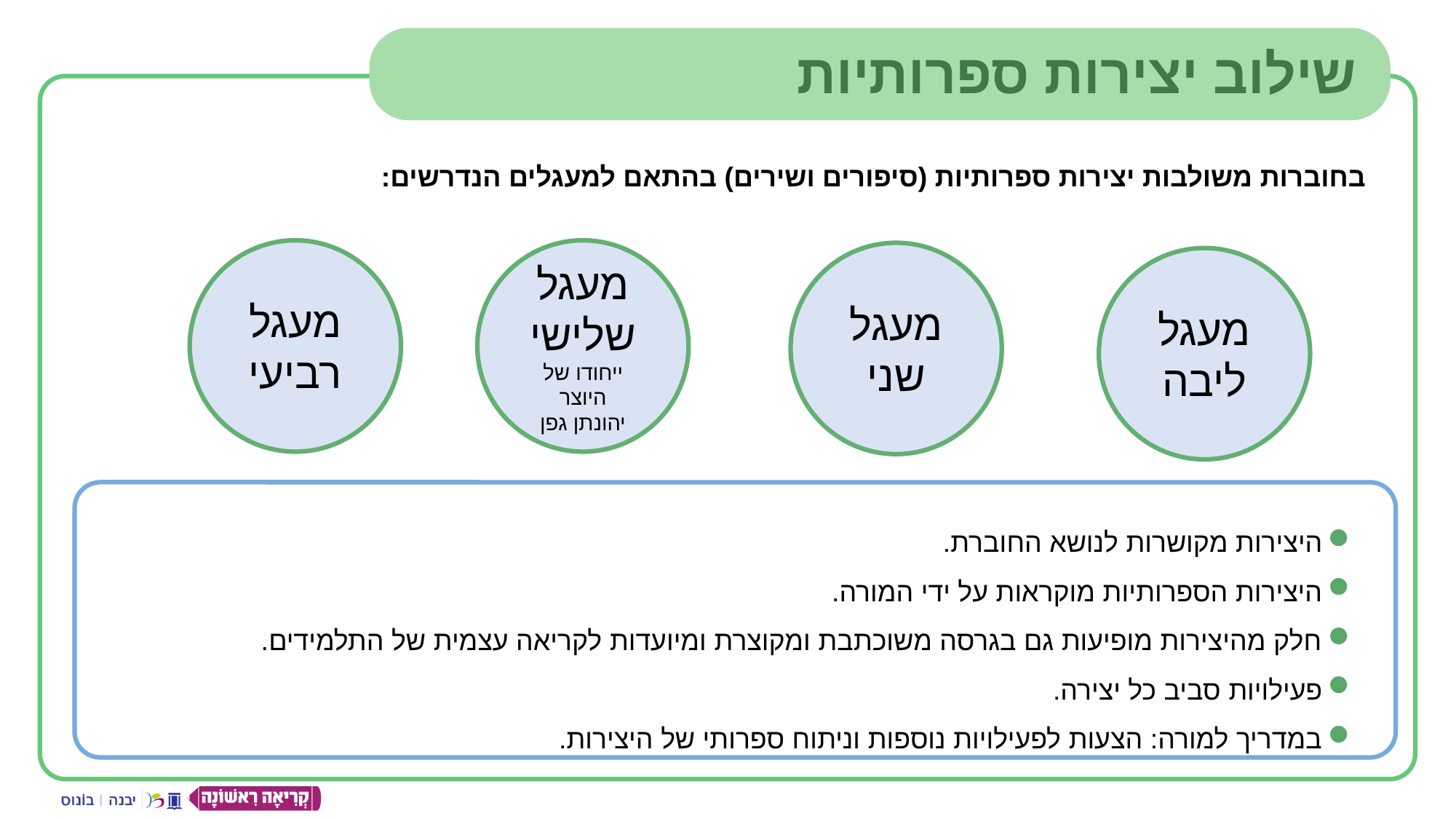

שילוב יצירות ספרותיות
בחוברות משולבות יצירות ספרותיות (סיפורים ושירים) בהתאם למעגלים הנדרשים:
מעגל רביעי
מעגל שלישי ייחודו של היוצר
יהונתן גפן
מעגל שני
מעגל ליבה

היצירות מקושרות לנושא החוברת.
היצירות הספרותיות מוקראות על ידי המורה.
חלק מהיצירות מופיעות גם בגרסה משוכתבת ומקוצרת ומיועדות לקריאה עצמית של התלמידים.
פעילויות סביב כל יצירה.
במדריך למורה: הצעות לפעילויות נוספות וניתוח ספרותי של היצירות.